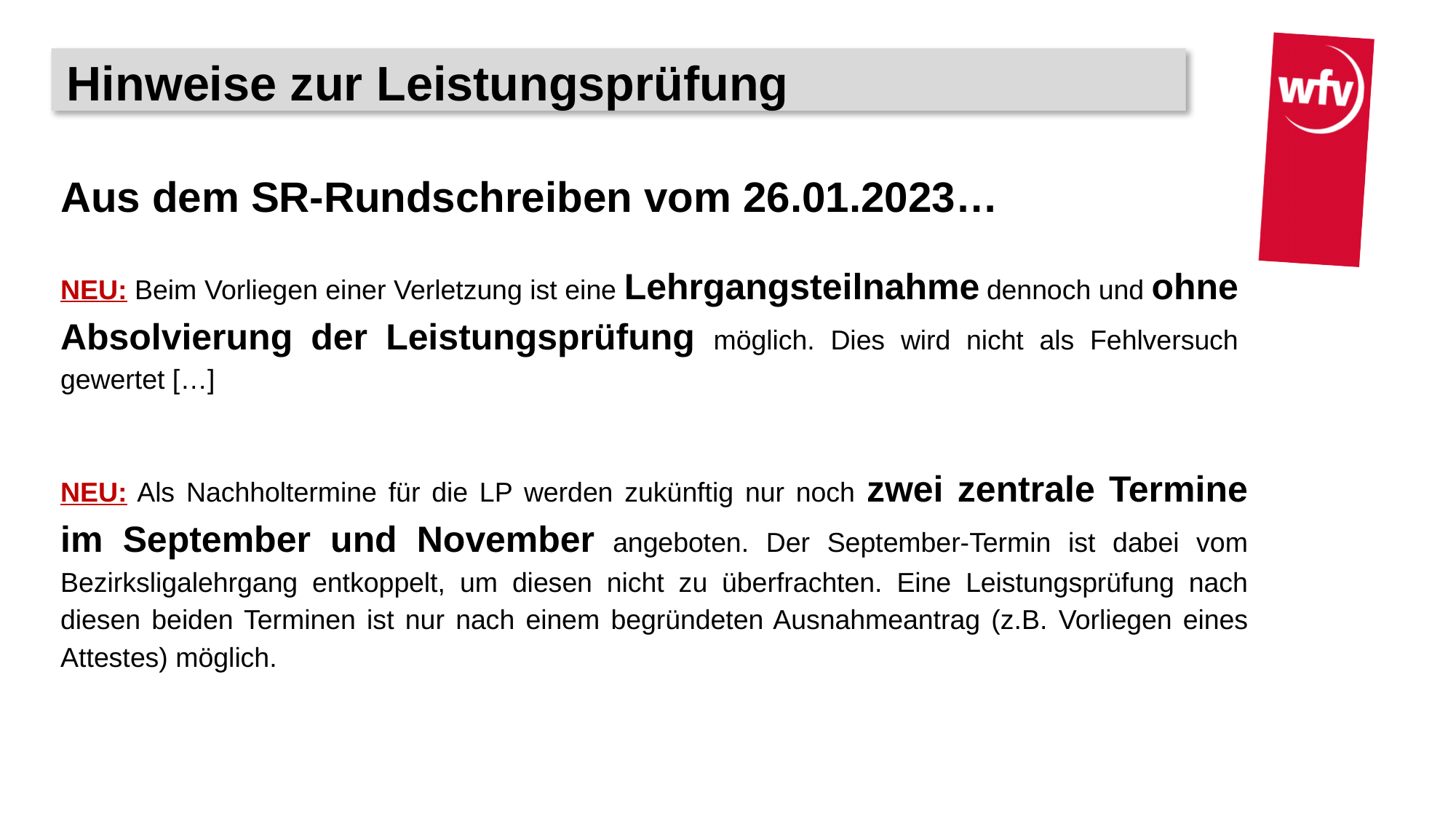

Hinweise zur Leistungsprüfung
Aus dem SR-Rundschreiben vom 26.01.2023…
NEU: Beim Vorliegen einer Verletzung ist eine Lehrgangsteilnahme dennoch und ohne Absolvierung der Leistungsprüfung möglich. Dies wird nicht als Fehlversuch gewertet […]
NEU: Als Nachholtermine für die LP werden zukünftig nur noch zwei zentrale Termine im September und November angeboten. Der September-Termin ist dabei vom Bezirksligalehrgang entkoppelt, um diesen nicht zu überfrachten. Eine Leistungsprüfung nach diesen beiden Terminen ist nur nach einem begründeten Ausnahmeantrag (z.B. Vorliegen eines Attestes) möglich.